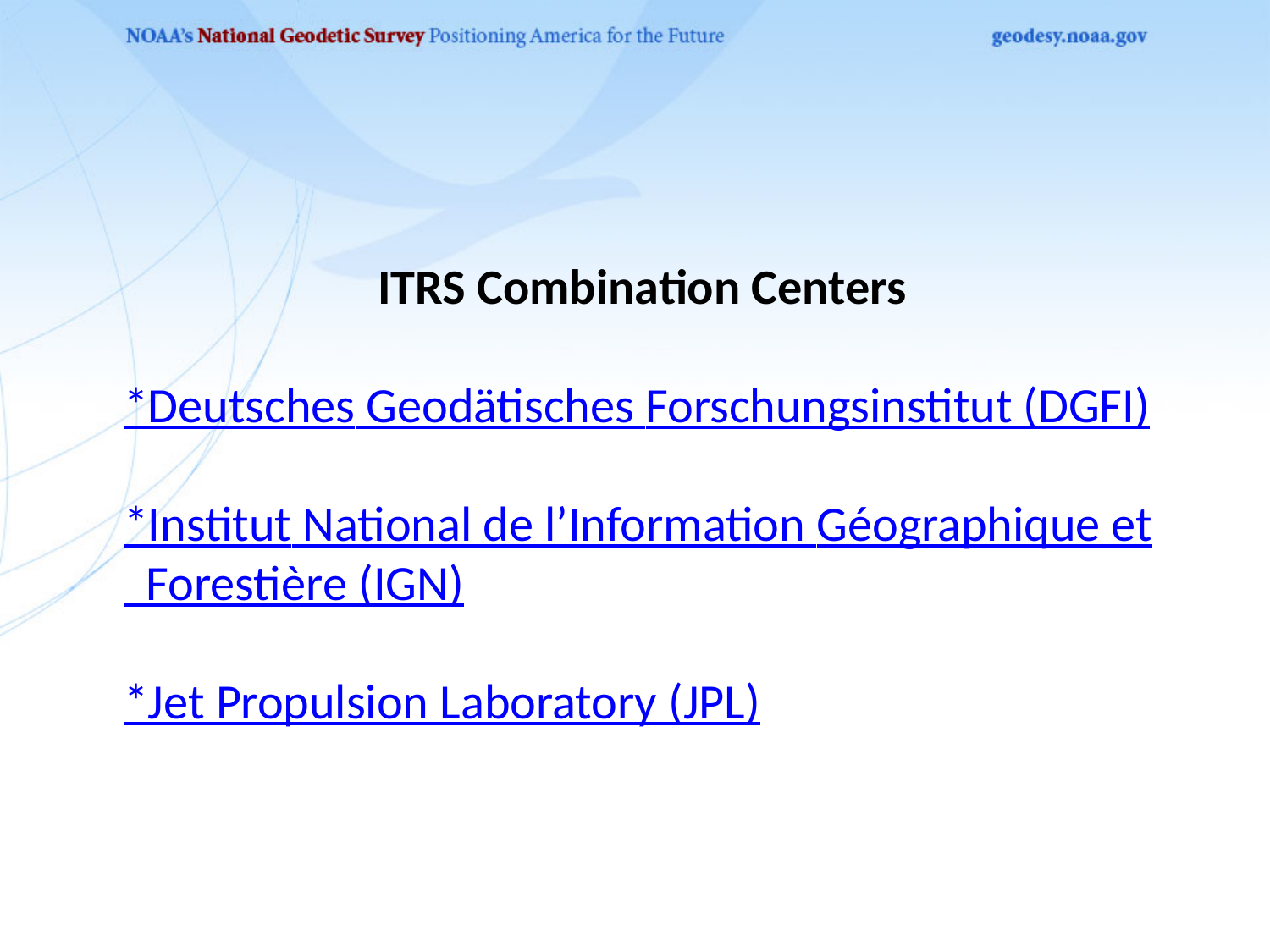

ITRS Combination Centers

*Deutsches Geodätisches Forschungsinstitut (DGFI)

*Institut National de l’Information Géographique et
  Forestière (IGN)

*Jet Propulsion Laboratory (JPL)